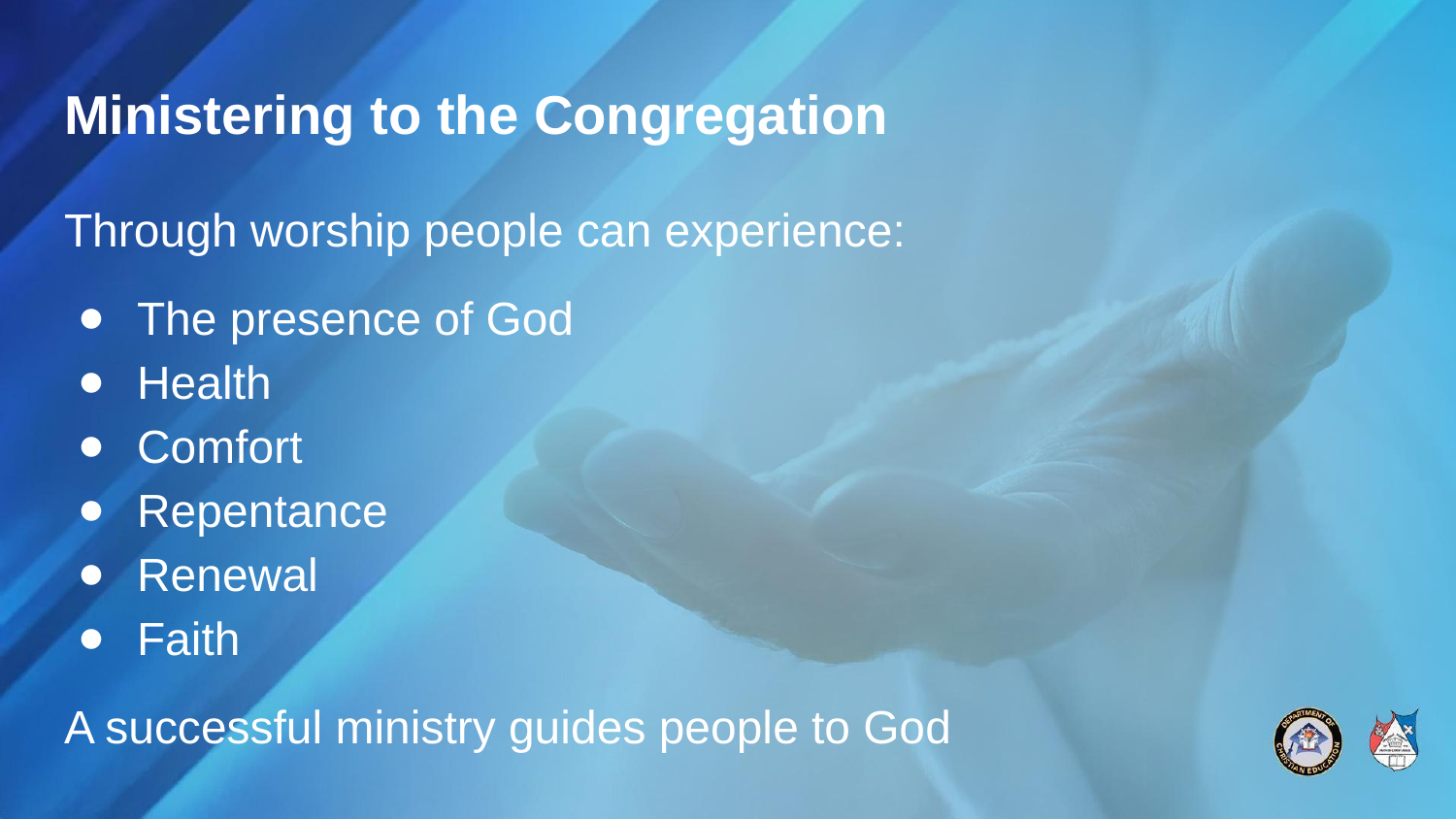

# Ministering to the Congregation
Through worship people can experience:
The presence of God
Health
Comfort
Repentance
Renewal
Faith
A successful ministry guides people to God